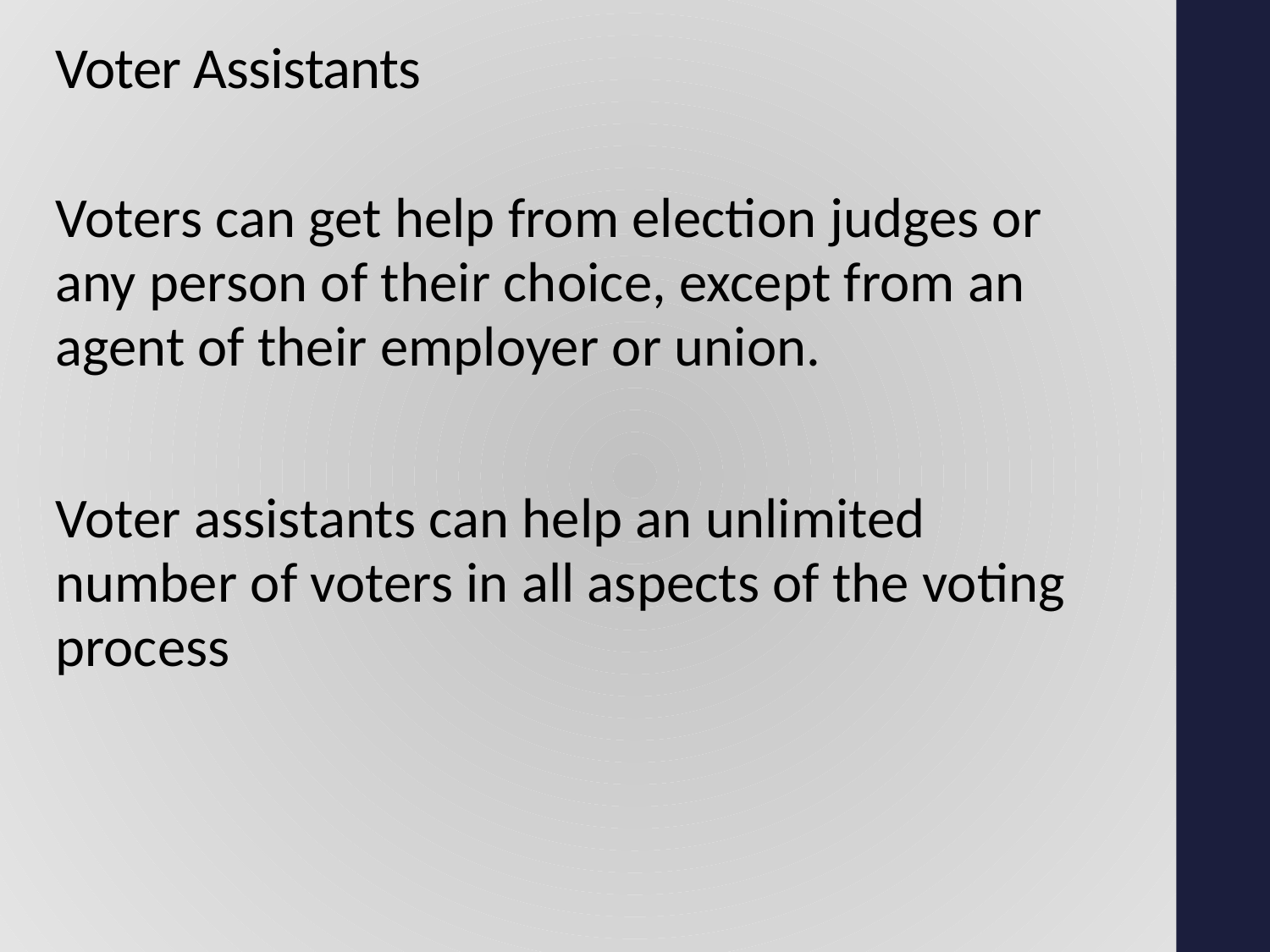

# Voter Assistants
Voters can get help from election judges or any person of their choice, except from an agent of their employer or union.

Voter assistants can help an unlimited number of voters in all aspects of the voting process